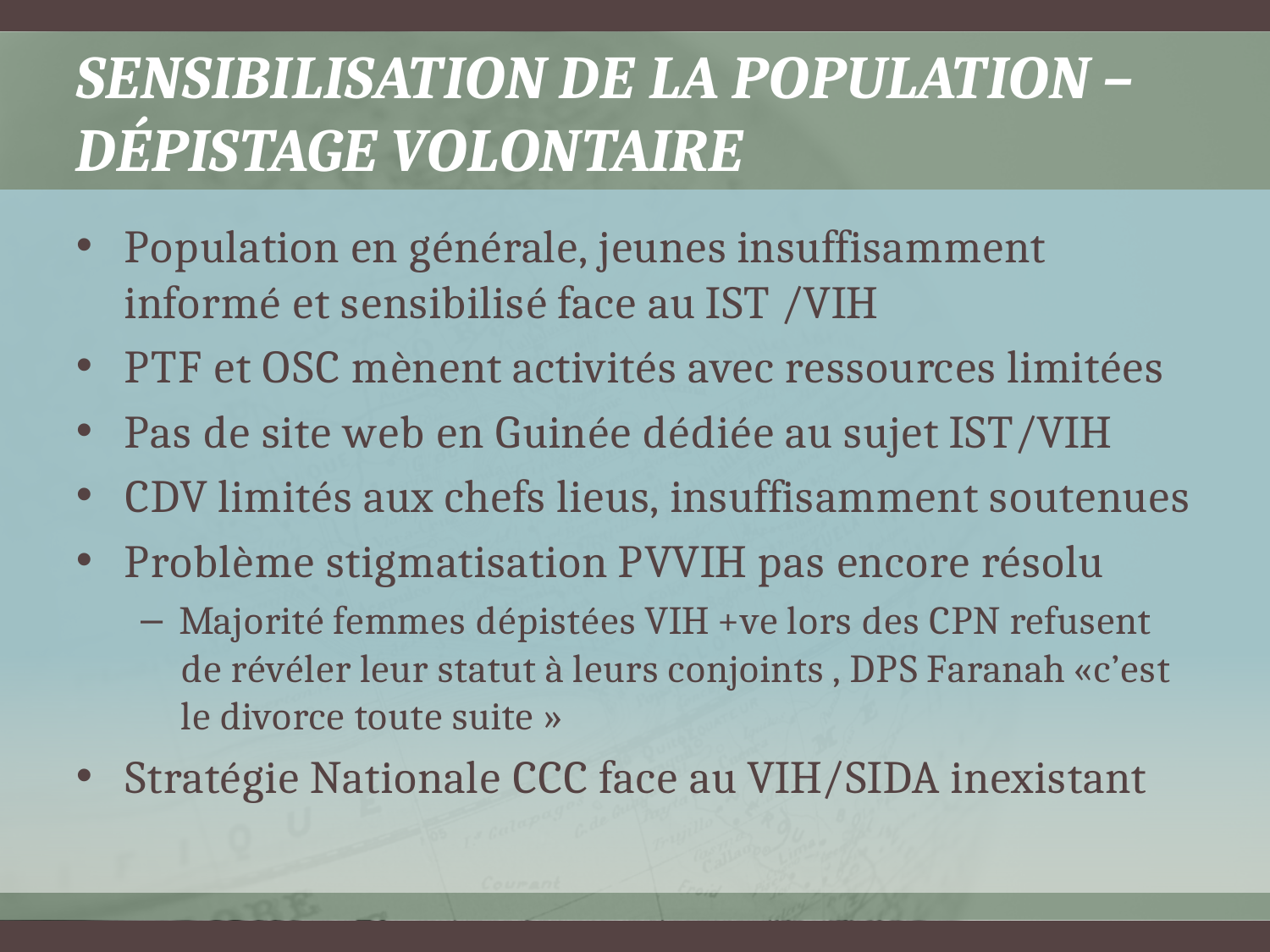

# Sensibilisation de la population – Dépistage volontaire
Population en générale, jeunes insuffisamment informé et sensibilisé face au IST /VIH
PTF et OSC mènent activités avec ressources limitées
Pas de site web en Guinée dédiée au sujet IST/VIH
CDV limités aux chefs lieus, insuffisamment soutenues
Problème stigmatisation PVVIH pas encore résolu
Majorité femmes dépistées VIH +ve lors des CPN refusent de révéler leur statut à leurs conjoints , DPS Faranah «c’est le divorce toute suite »
Stratégie Nationale CCC face au VIH/SIDA inexistant